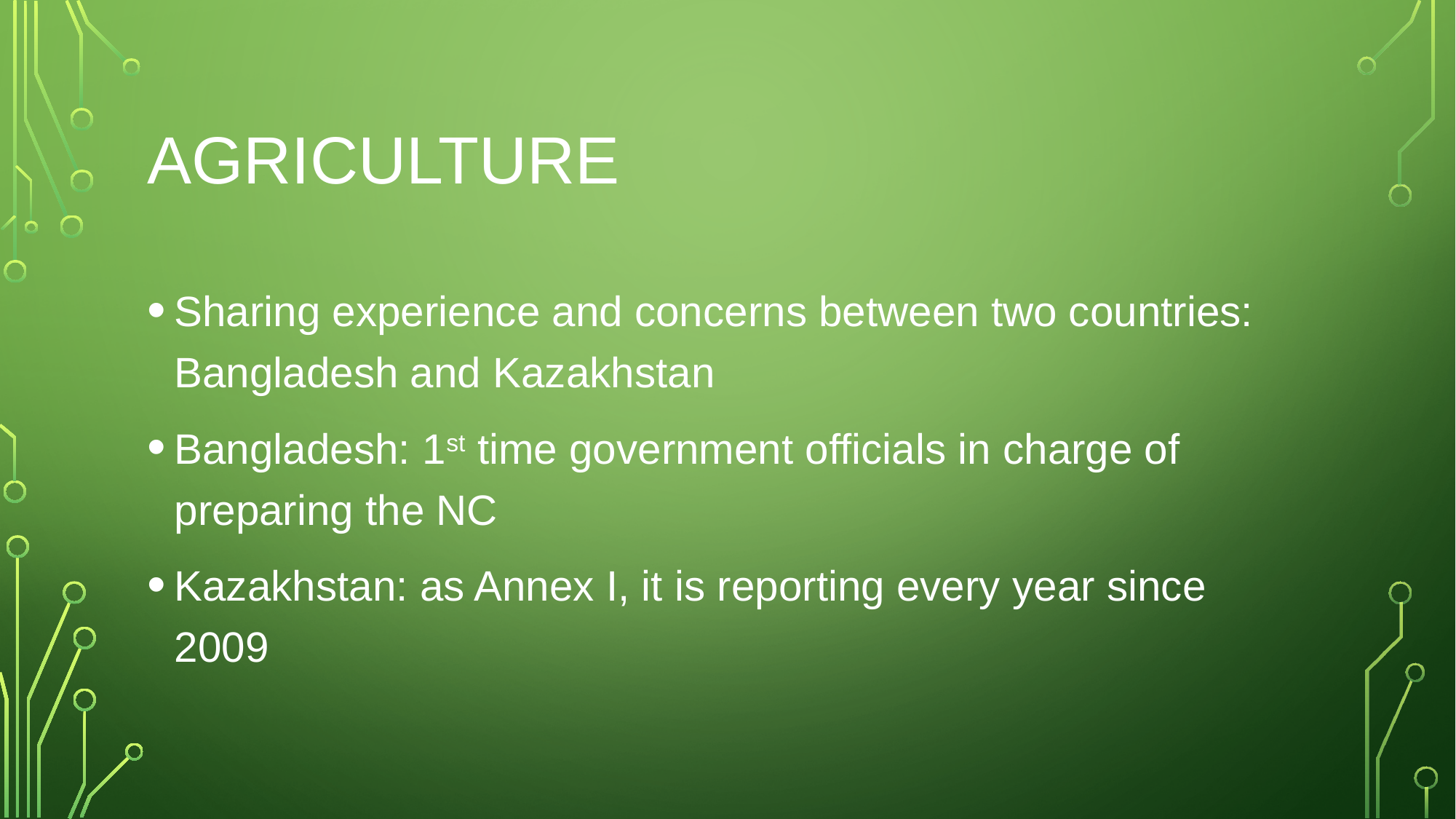

# Agriculture
Sharing experience and concerns between two countries: Bangladesh and Kazakhstan
Bangladesh: 1st time government officials in charge of preparing the NC
Kazakhstan: as Annex I, it is reporting every year since 2009